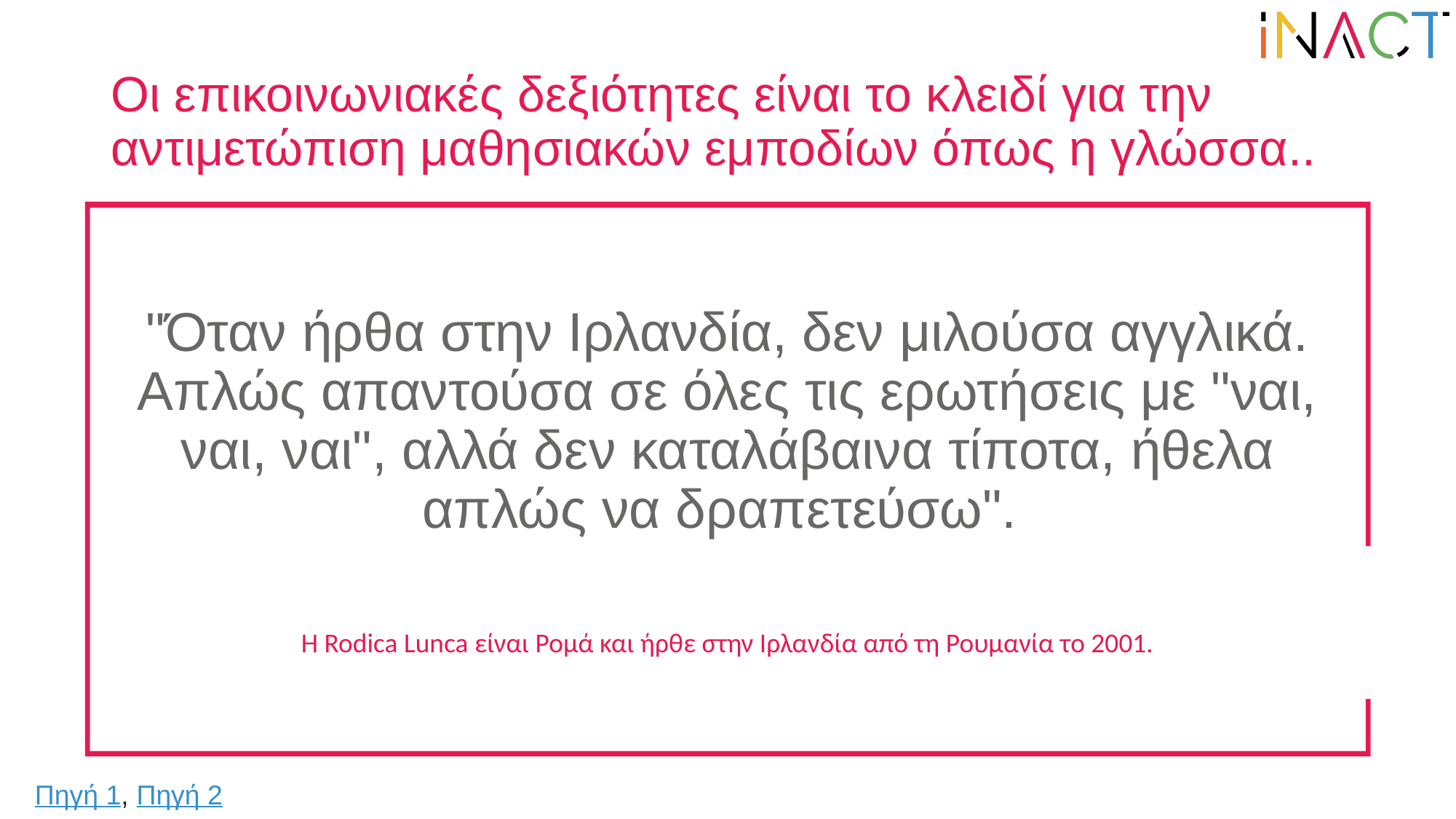

# Οι επικοινωνιακές δεξιότητες είναι το κλειδί για την αντιμετώπιση μαθησιακών εμποδίων όπως η γλώσσα..

"Όταν ήρθα στην Ιρλανδία, δεν μιλούσα αγγλικά. Απλώς απαντούσα σε όλες τις ερωτήσεις με "ναι, ναι, ναι", αλλά δεν καταλάβαινα τίποτα, ήθελα απλώς να δραπετεύσω".

Η Rodica Lunca είναι Ρομά και ήρθε στην Ιρλανδία από τη Ρουμανία το 2001.

Πηγή 1, Πηγή 2